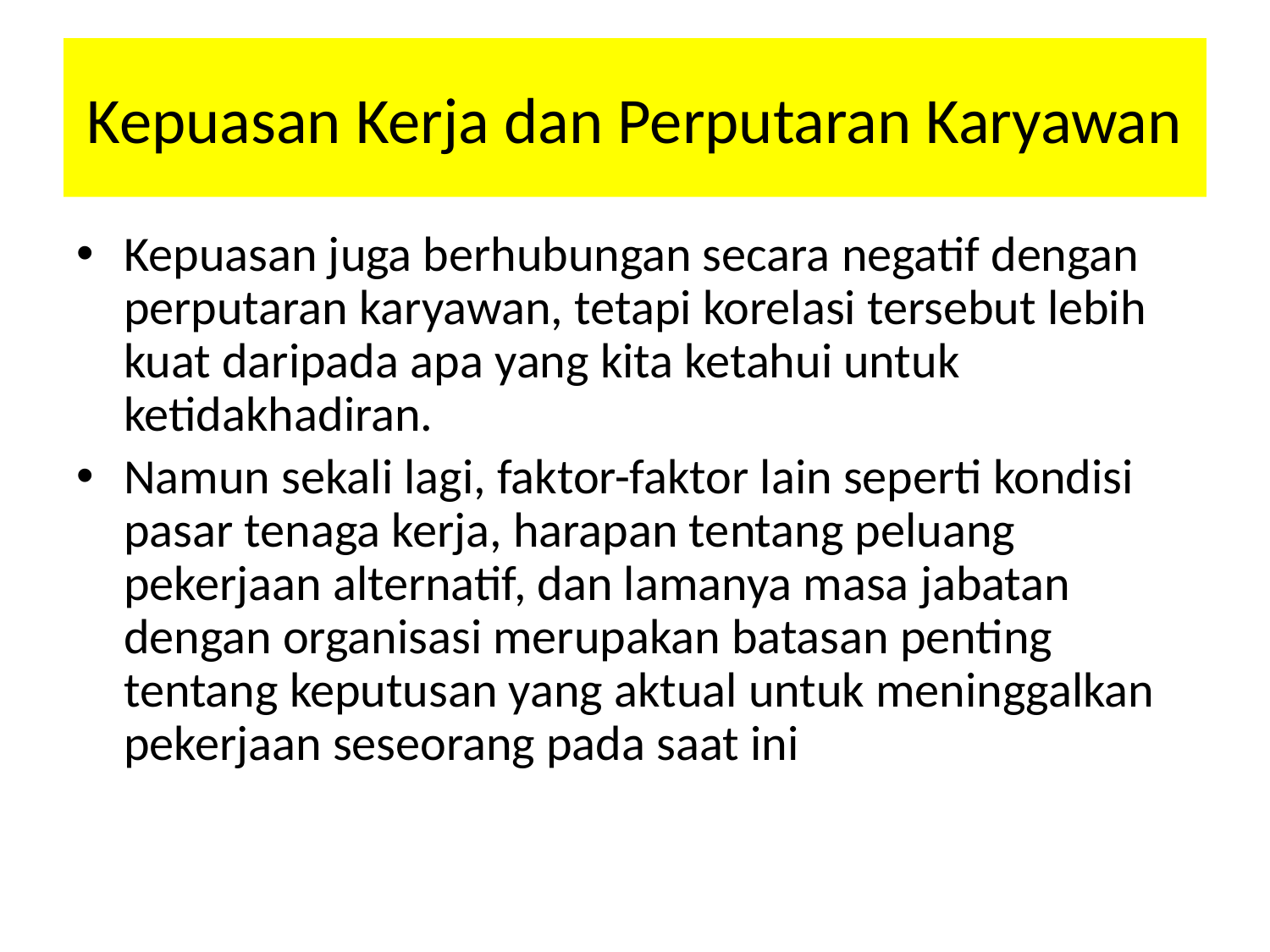

# Kepuasan Kerja dan Perputaran Karyawan
Kepuasan juga berhubungan secara negatif dengan perputaran karyawan, tetapi korelasi tersebut lebih kuat daripada apa yang kita ketahui untuk ketidakhadiran.
Namun sekali lagi, faktor-faktor lain seperti kondisi pasar tenaga kerja, harapan tentang peluang pekerjaan alternatif, dan lamanya masa jabatan dengan organisasi merupakan batasan penting tentang keputusan yang aktual untuk meninggalkan pekerjaan seseorang pada saat ini